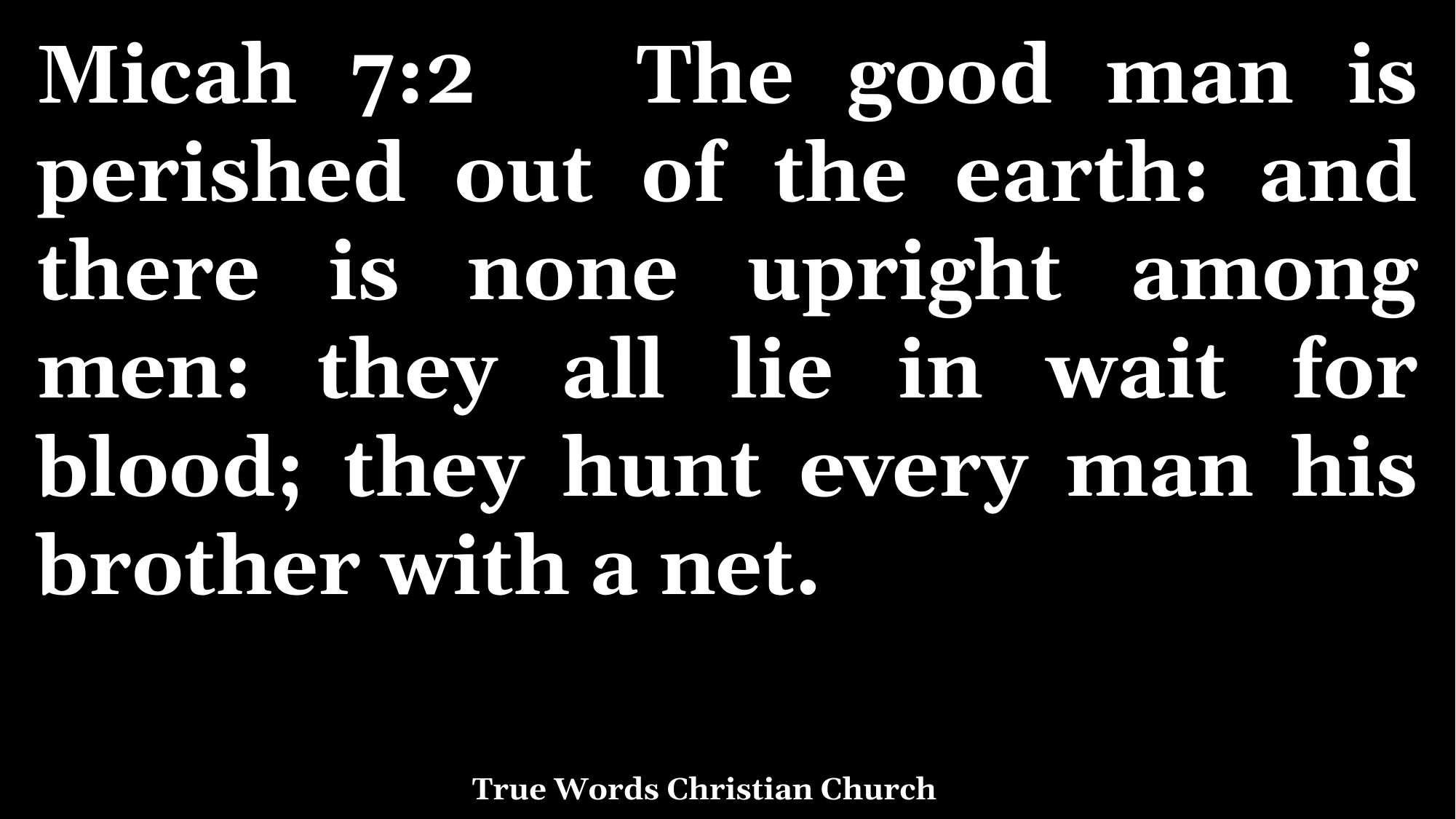

Micah 7:2   The good man is perished out of the earth: and there is none upright among men: they all lie in wait for blood; they hunt every man his brother with a net.
True Words Christian Church